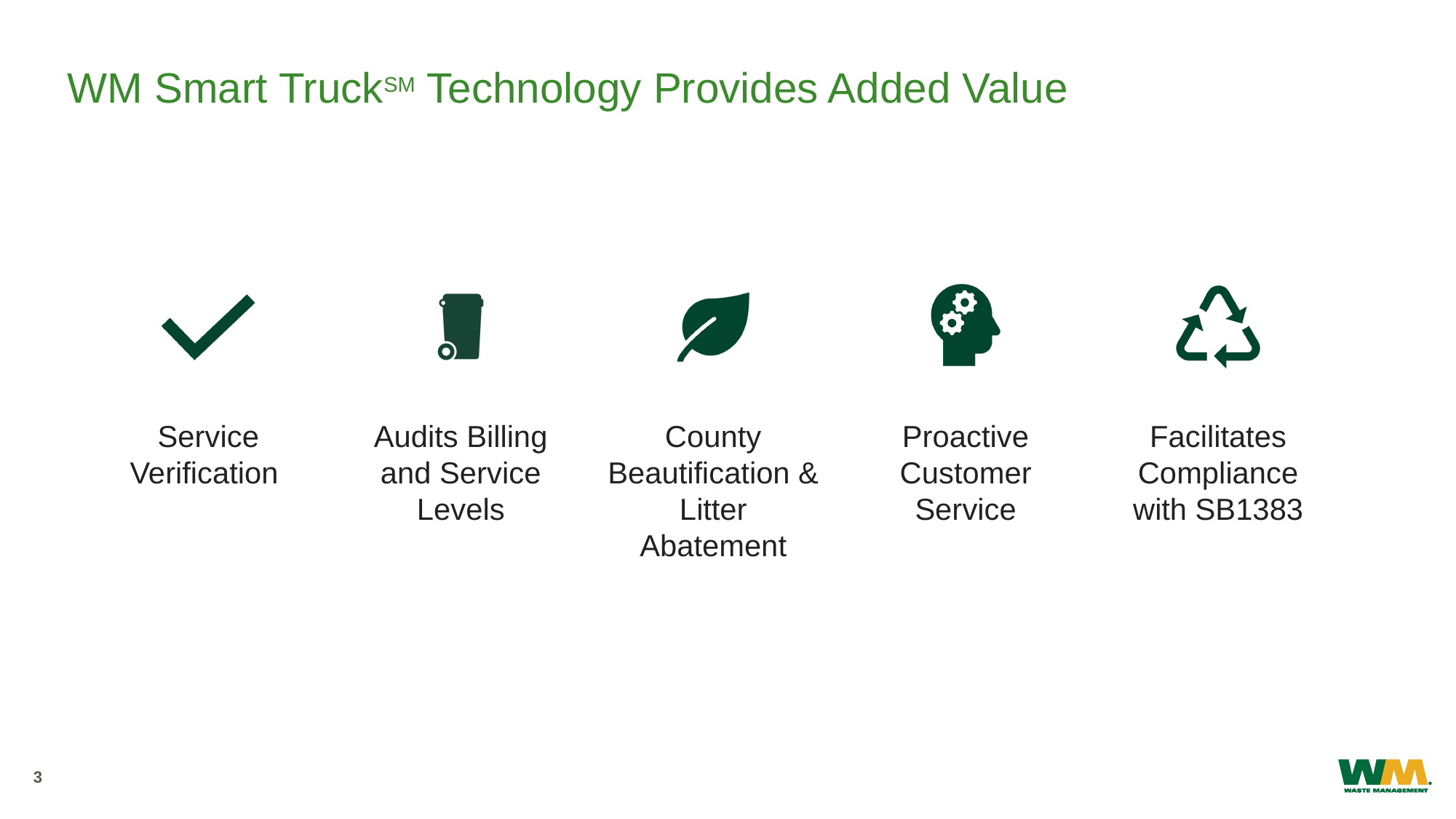

# WM Smart TruckSM Technology Provides Added Value
Service Verification
Audits Billing and Service Levels
County Beautification & Litter Abatement
Proactive Customer Service
Facilitates Compliance with SB1383